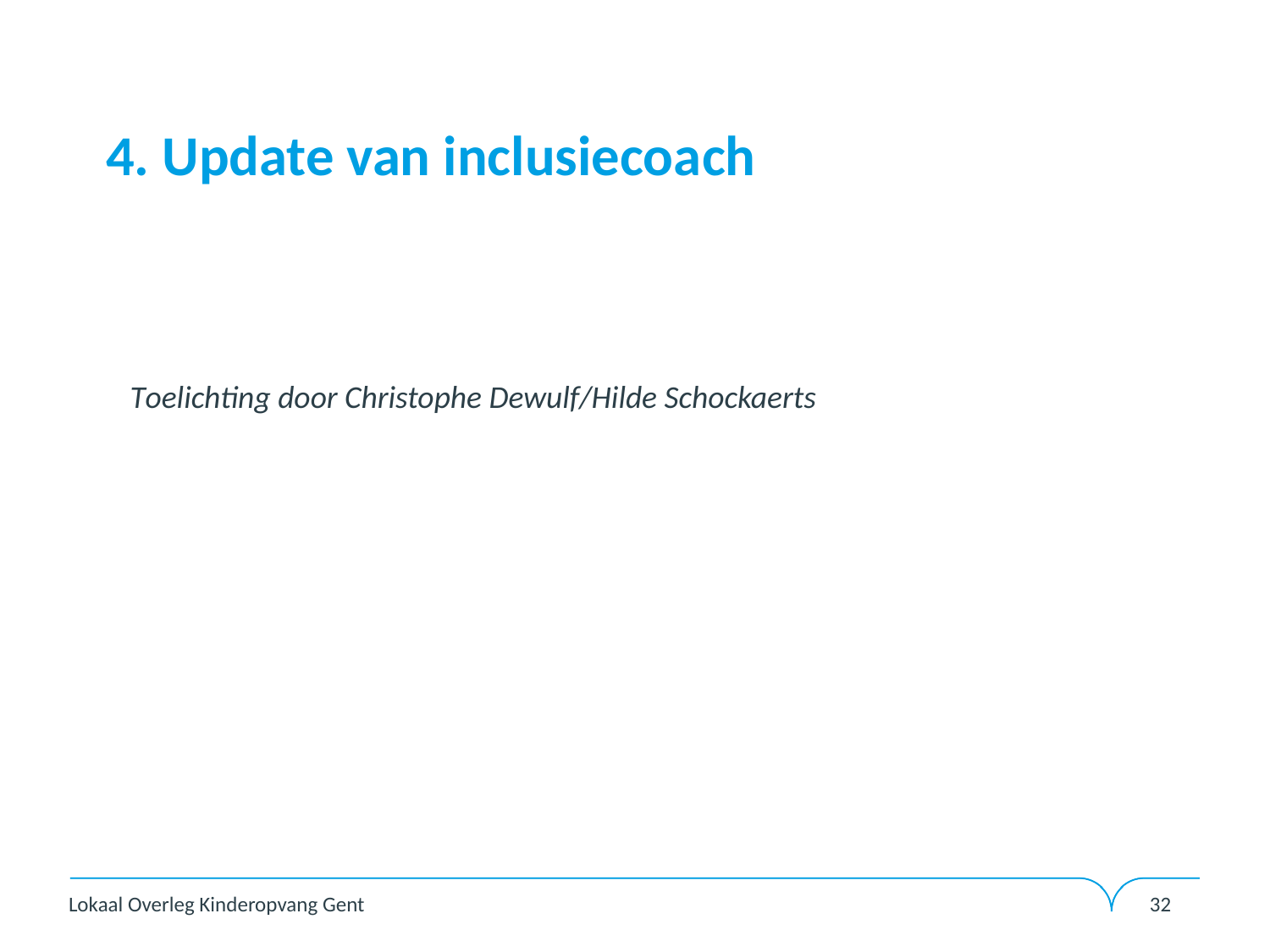

# 4. Update van inclusiecoach

Toelichting door Christophe Dewulf/Hilde Schockaerts
Lokaal Overleg Kinderopvang Gent
32